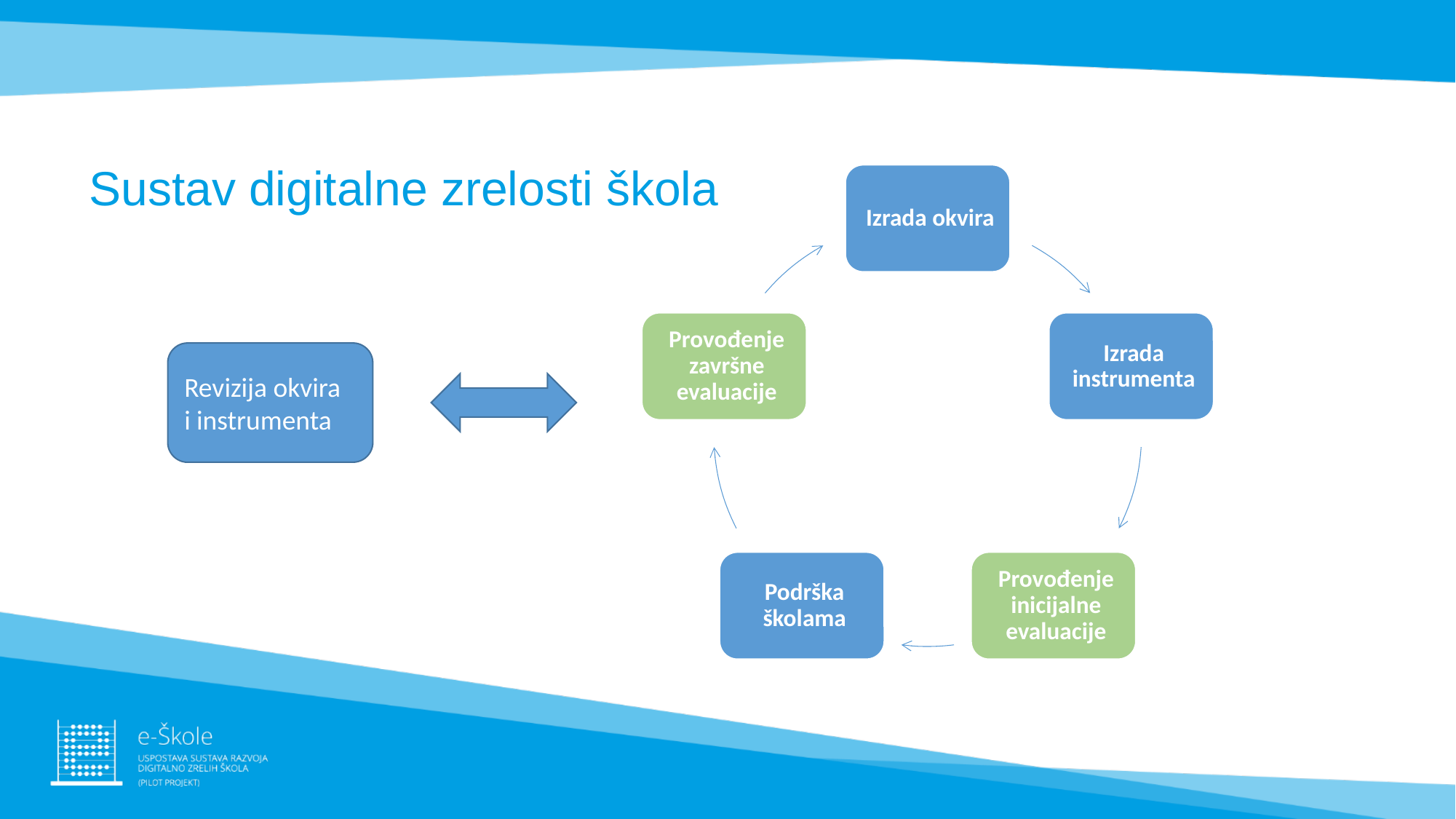

# Sustav digitalne zrelosti škola
Izrada okvira
Izrada instrumenta
Provođenje inicijalne evaluacije
Podrška školama
Provođenje završne evaluacije

Revizija okvira
i instrumenta